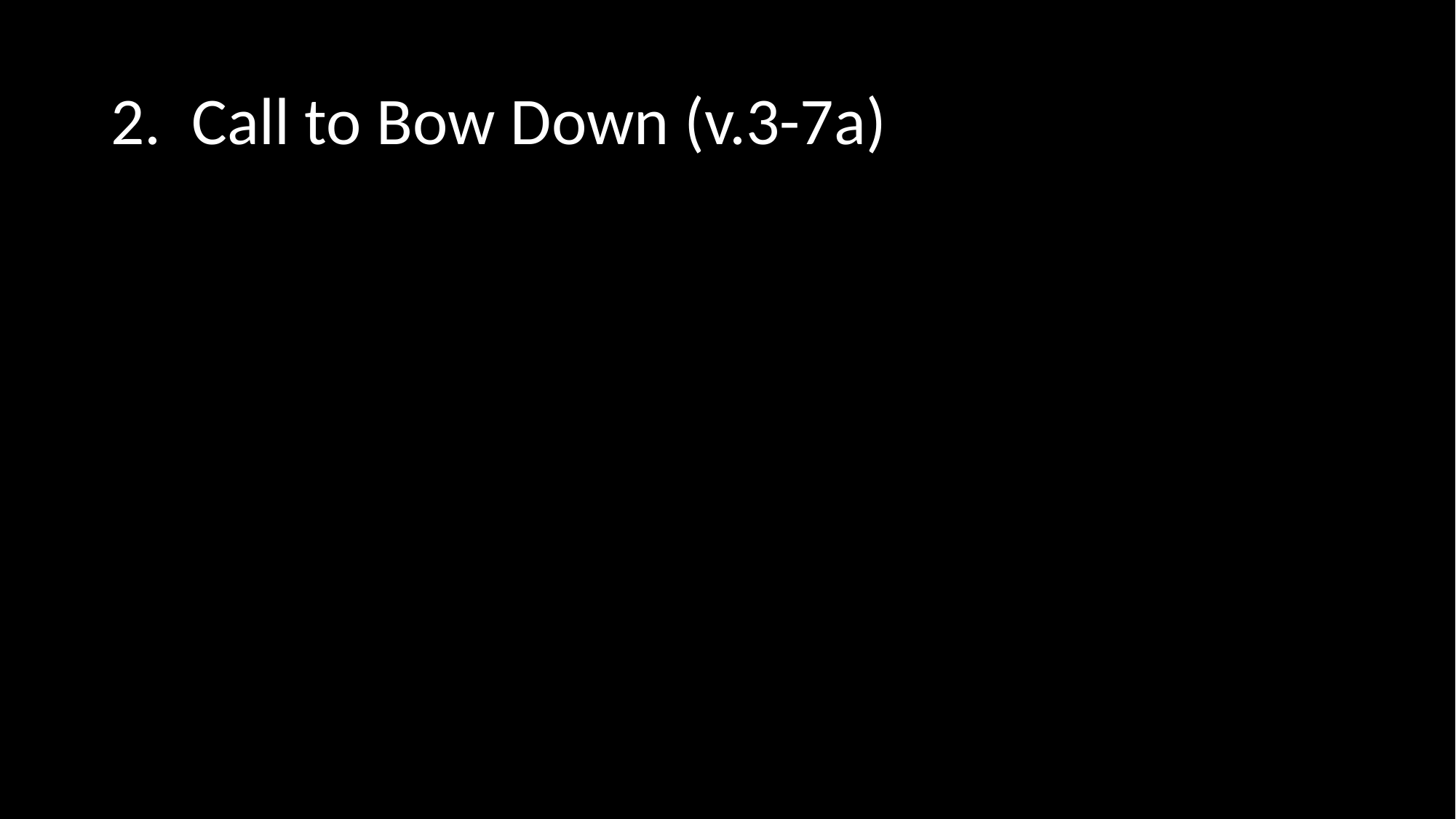

# 2.  Call to Bow Down (v.3-7a)